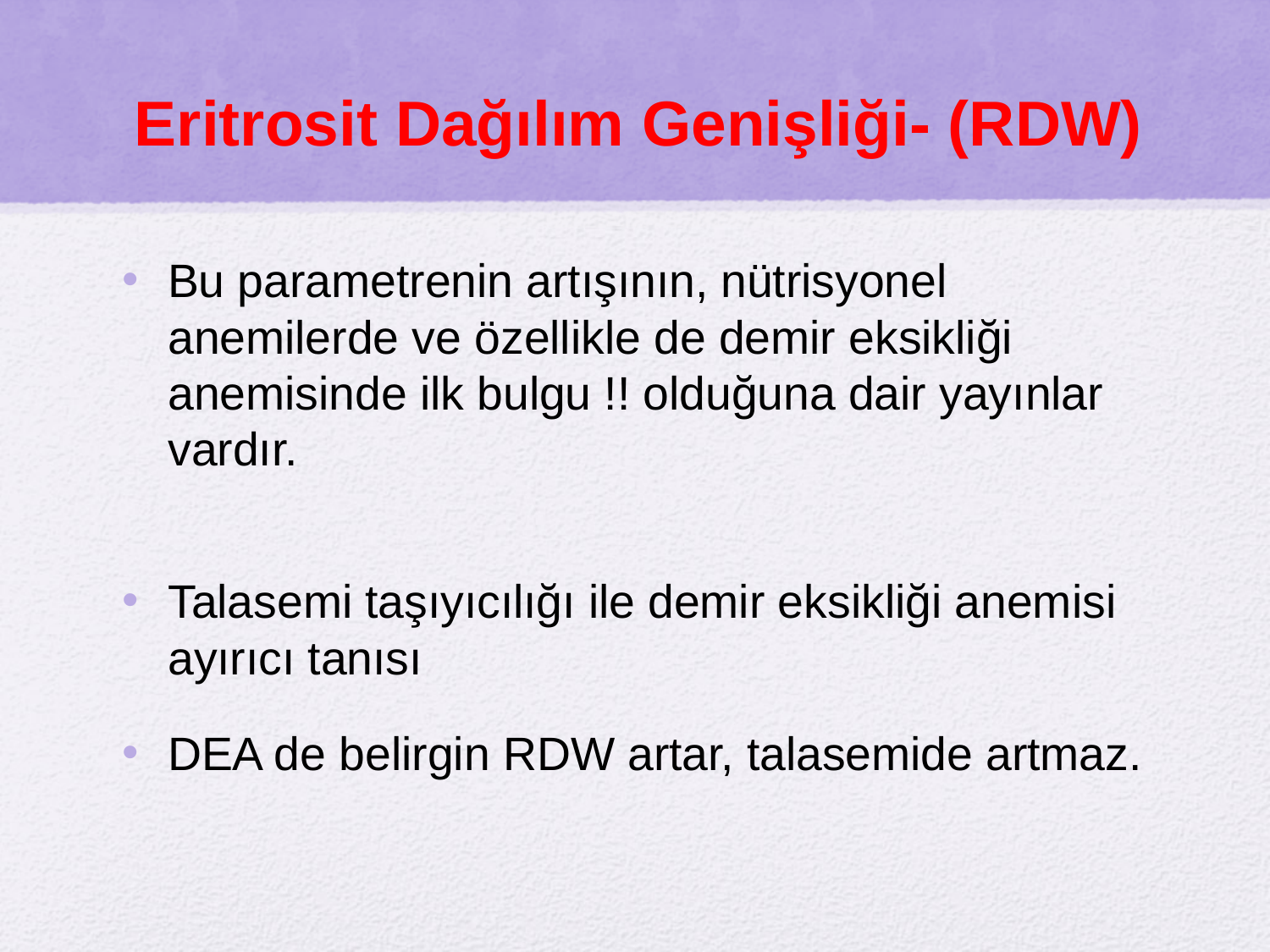

# Eritrosit Dağılım Genişliği- (RDW)
Bu parametrenin artışının, nütrisyonel anemilerde ve özellikle de demir eksikliği anemisinde ilk bulgu !! olduğuna dair yayınlar vardır.
Talasemi taşıyıcılığı ile demir eksikliği anemisi ayırıcı tanısı
DEA de belirgin RDW artar, talasemide artmaz.